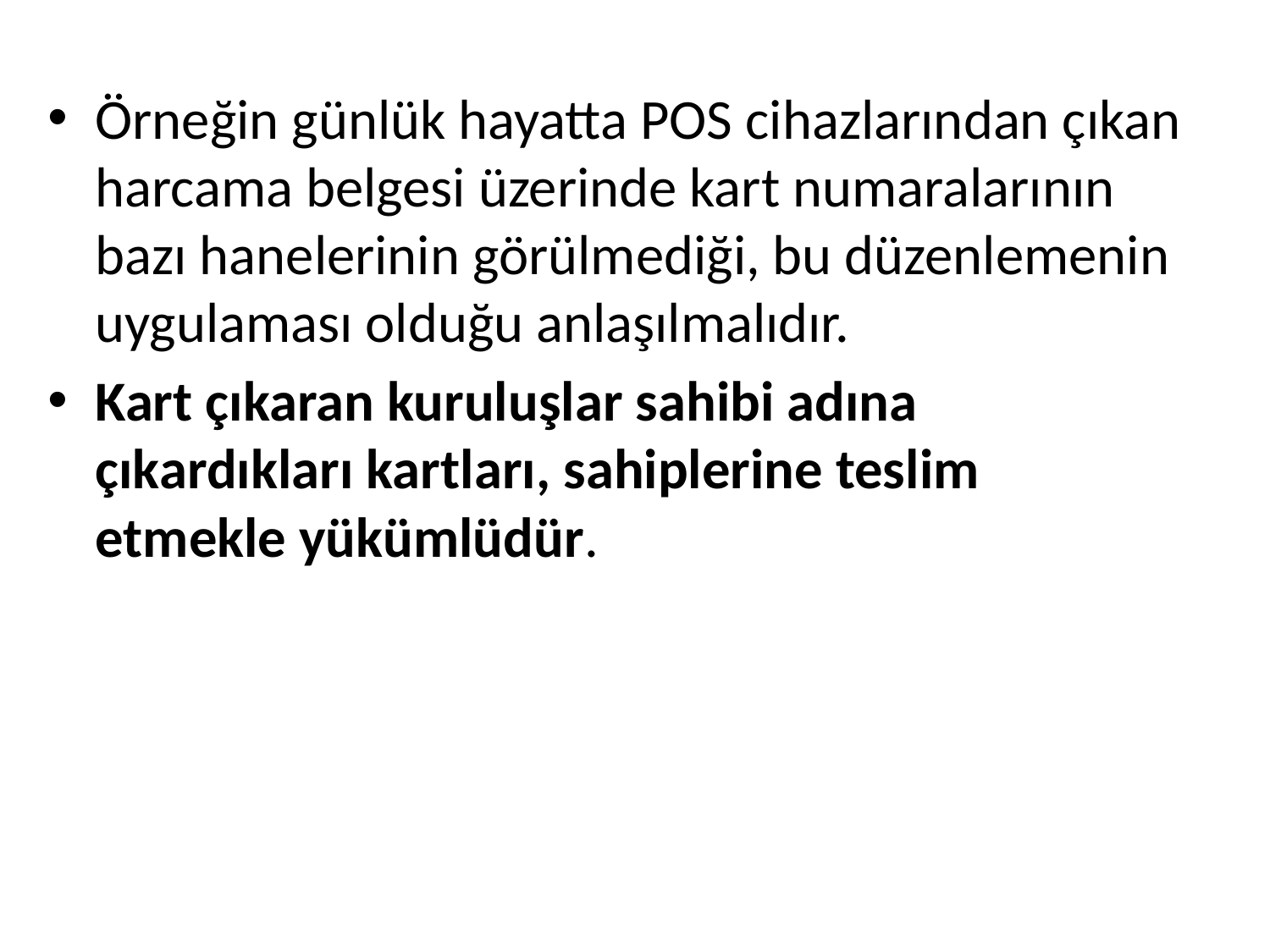

Örneğin günlük hayatta POS cihazlarından çıkan harcama belgesi üzerinde kart numaralarının bazı hanelerinin görülmediği, bu düzenlemenin uygulaması olduğu anlaşılmalıdır.
Kart çıkaran kuruluşlar sahibi adına çıkardıkları kartları, sahiplerine teslim etmekle yükümlüdür.